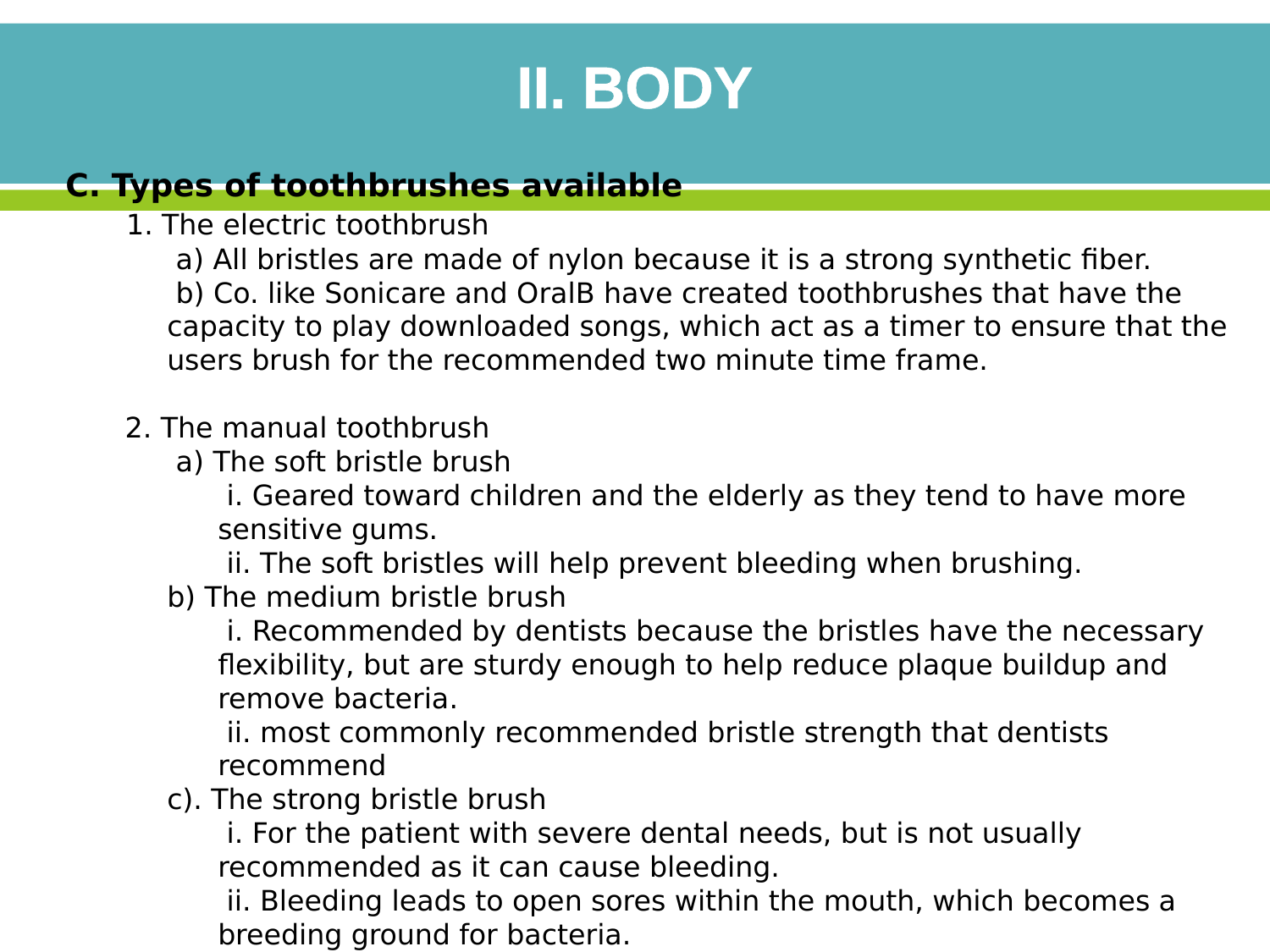

# II. BODY
C. Types of toothbrushes available
 1. The electric toothbrush
 a) All bristles are made of nylon because it is a strong synthetic fiber.
 b) Co. like Sonicare and OralB have created toothbrushes that have the capacity to play downloaded songs, which act as a timer to ensure that the users brush for the recommended two minute time frame.

 2. The manual toothbrush
 a) The soft bristle brush
 i. Geared toward children and the elderly as they tend to have more sensitive gums.
 ii. The soft bristles will help prevent bleeding when brushing.
b) The medium bristle brush
 i. Recommended by dentists because the bristles have the necessary flexibility, but are sturdy enough to help reduce plaque buildup and remove bacteria.
 ii. most commonly recommended bristle strength that dentists recommend
c). The strong bristle brush
 i. For the patient with severe dental needs, but is not usually recommended as it can cause bleeding.
 ii. Bleeding leads to open sores within the mouth, which becomes a breeding ground for bacteria.